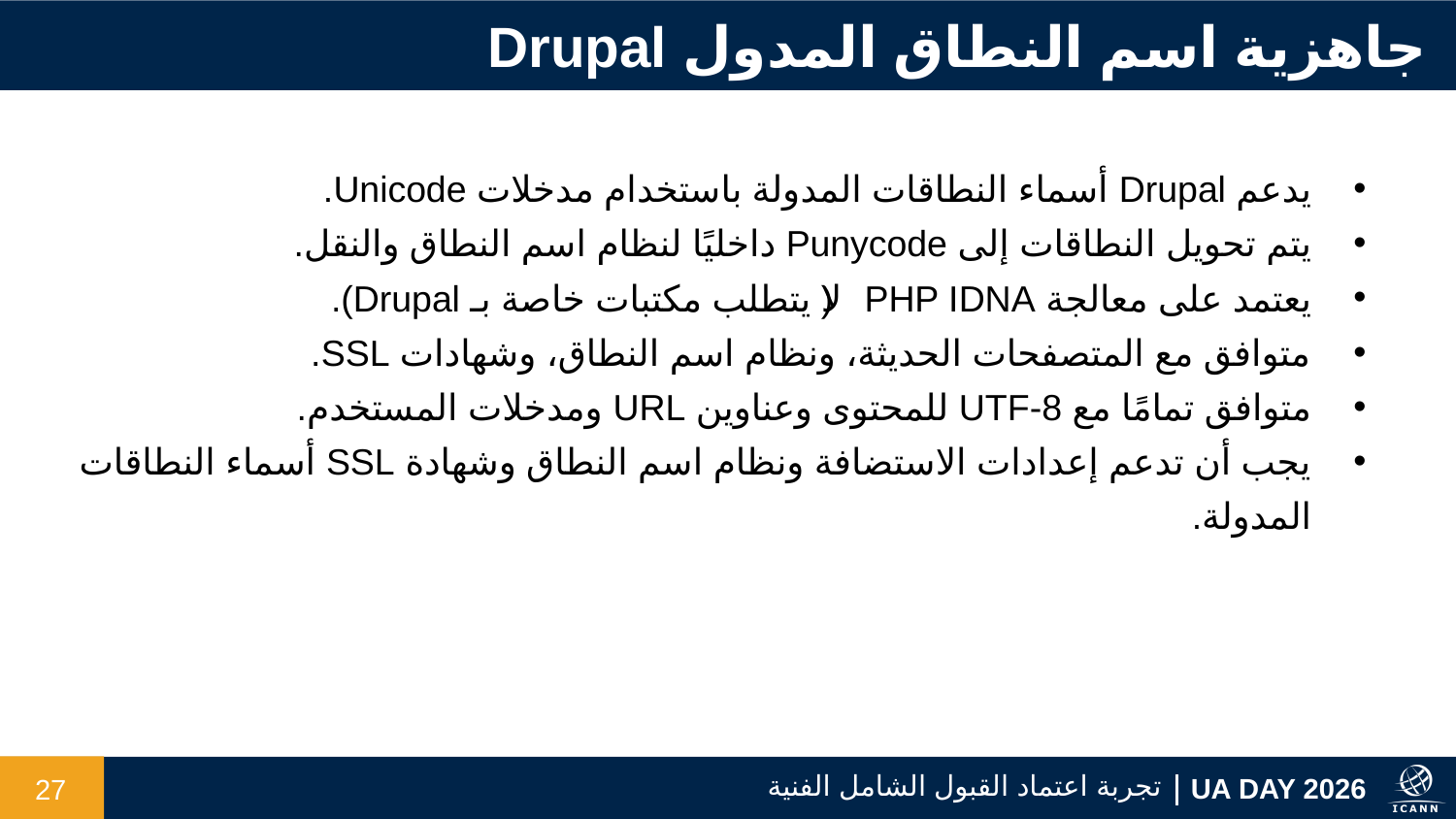

جاهزية اسم النطاق المدول Drupal
يدعم Drupal أسماء النطاقات المدولة باستخدام مدخلات Unicode.
يتم تحويل النطاقات إلى Punycode داخليًا لنظام اسم النطاق والنقل.
يعتمد على معالجة PHP IDNA (لا يتطلب مكتبات خاصة بـ Drupal).
متوافق مع المتصفحات الحديثة، ونظام اسم النطاق، وشهادات SSL.
متوافق تمامًا مع UTF-8 للمحتوى وعناوين URL ومدخلات المستخدم.
يجب أن تدعم إعدادات الاستضافة ونظام اسم النطاق وشهادة SSL أسماء النطاقات المدولة.